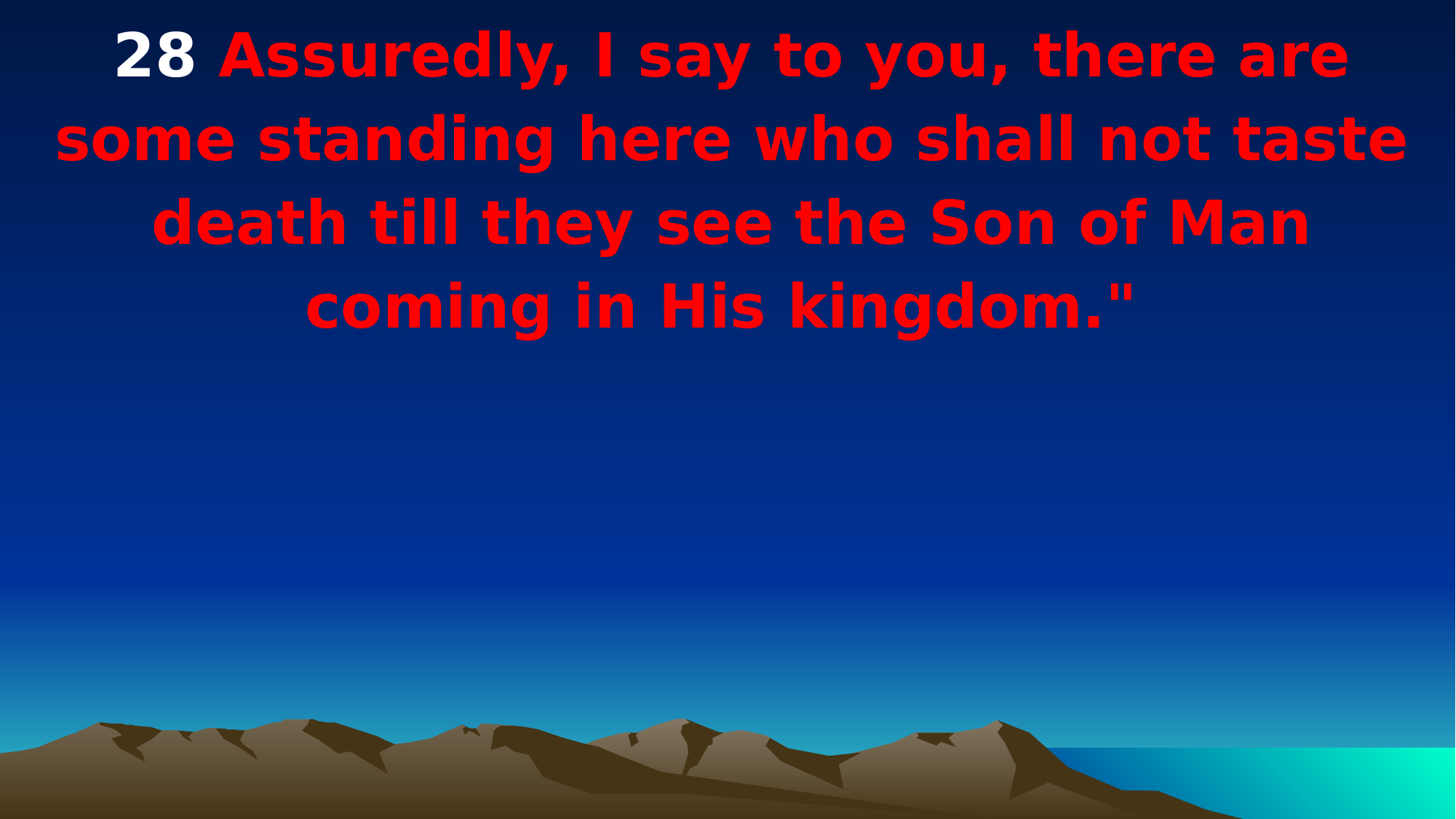

28 Assuredly, I say to you, there are some standing here who shall not taste death till they see the Son of Man coming in His kingdom."